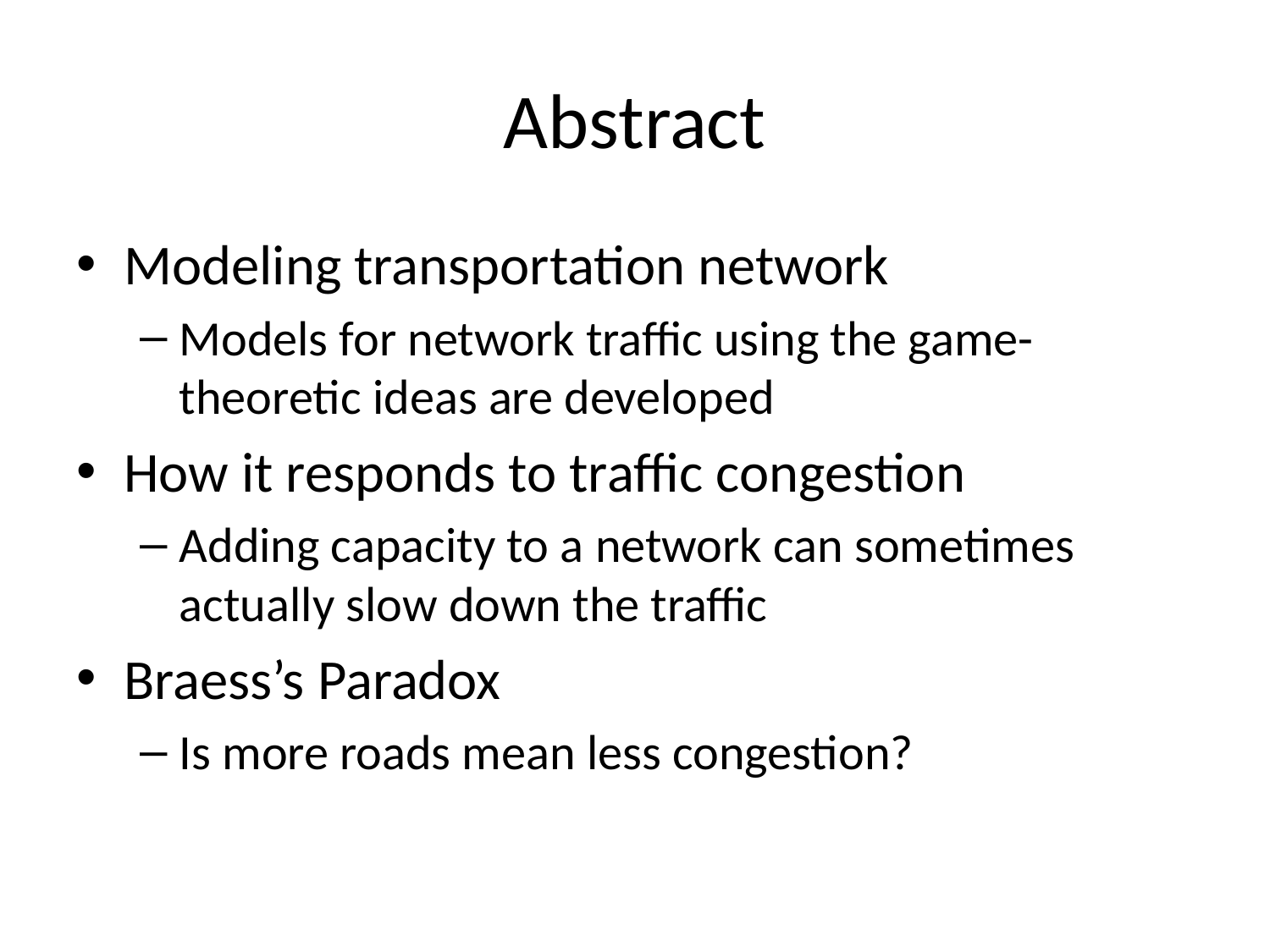

# Abstract
Modeling transportation network
Models for network traffic using the game-theoretic ideas are developed
How it responds to traffic congestion
Adding capacity to a network can sometimes actually slow down the traffic
Braess’s Paradox
Is more roads mean less congestion?